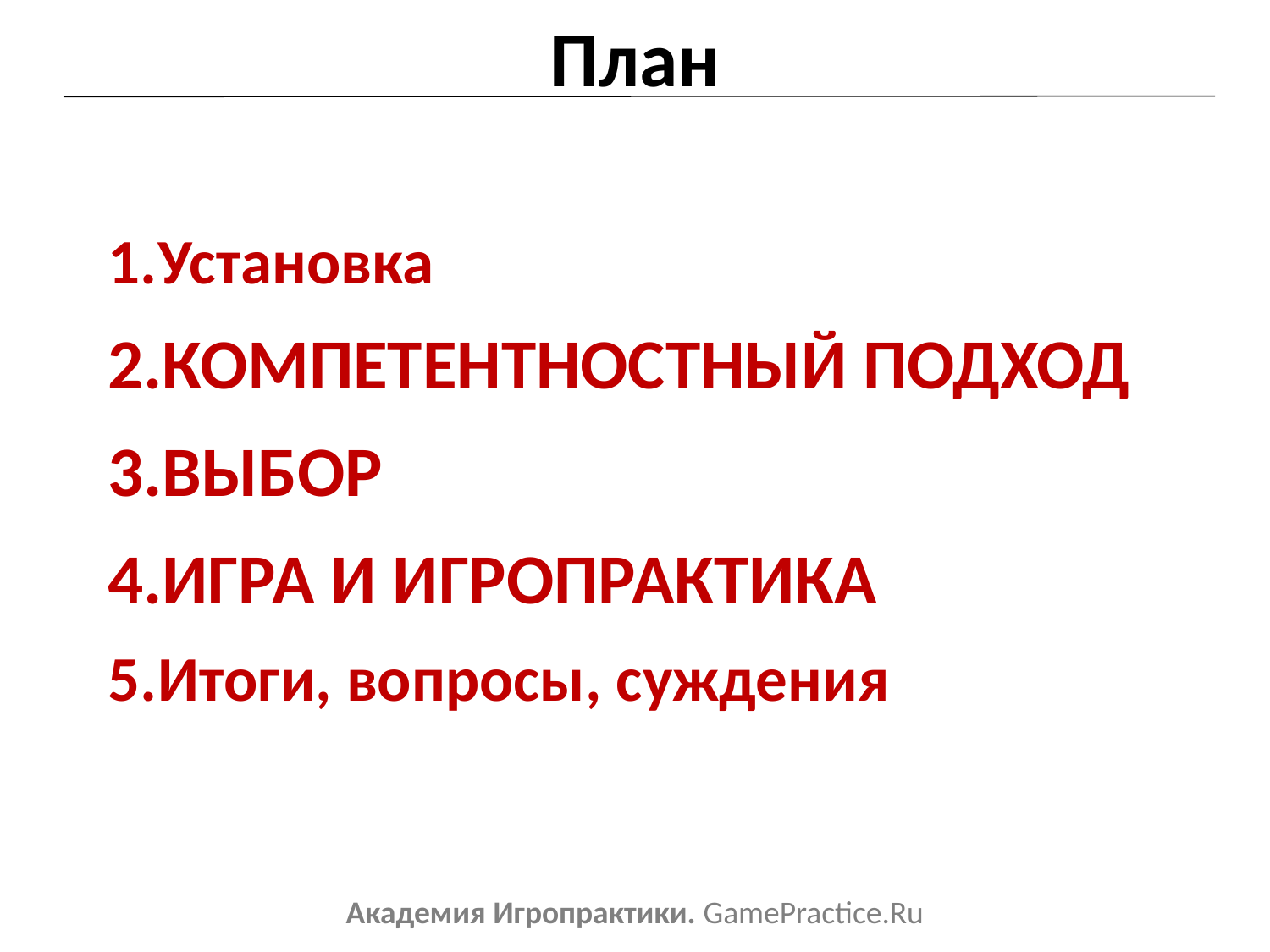

# План
Установка
КОМПЕТЕНТНОСТНЫЙ ПОДХОД
ВЫБОР
ИГРА И ИГРОПРАКТИКА
Итоги, вопросы, суждения
Академия Игропрактики. GamePractice.Ru